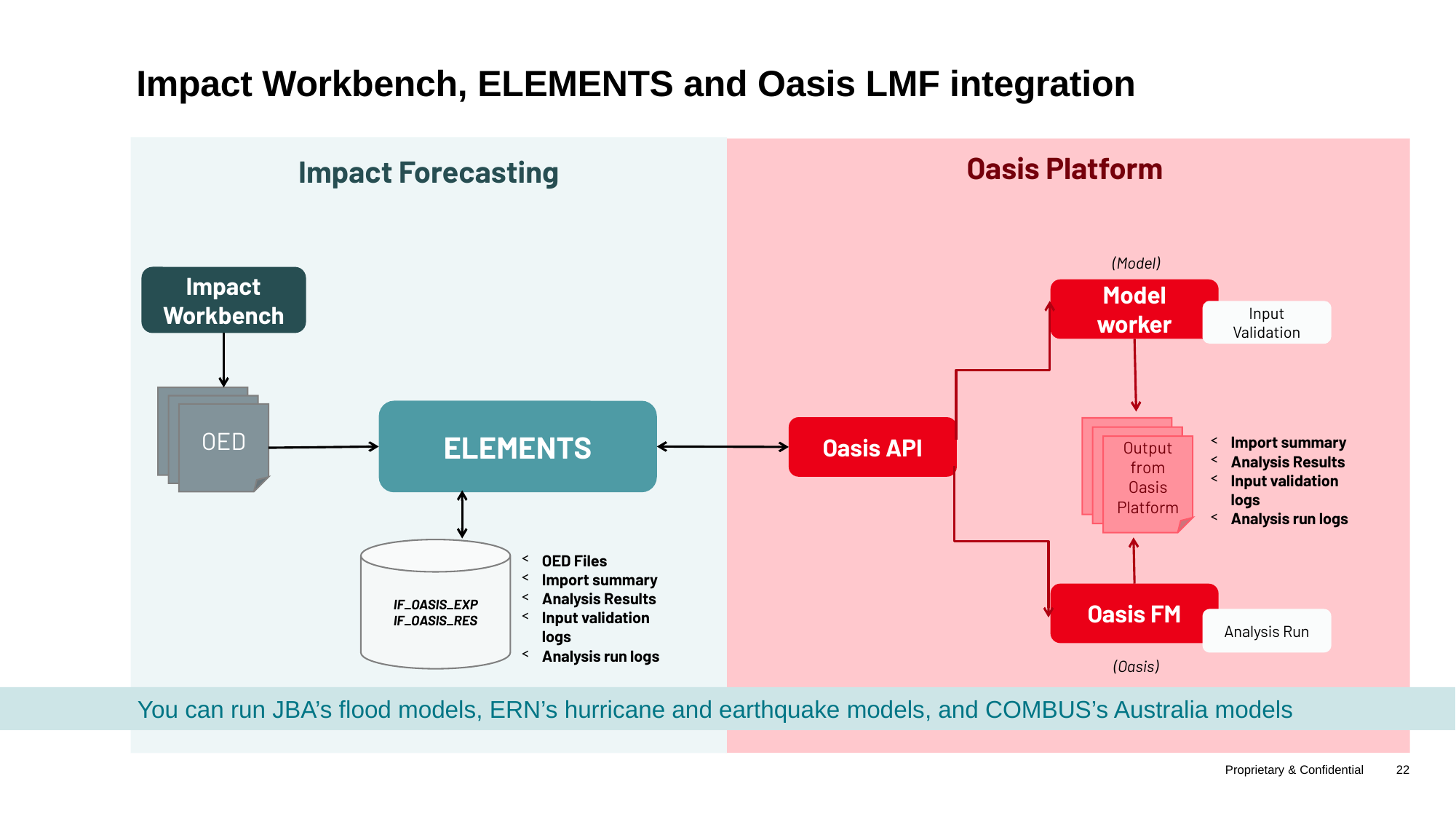

# Impact Workbench, ELEMENTS and Oasis LMF integration

Oasis Platform
Impact Forecasting
(Model)
Impact Workbench
Model worker
Input Validation

OED
ELEMENTS
Oasis API

Output from Oasis Platform
Import summary
Analysis Results
Input validation logs
Analysis run logs
IF_OASIS_EXP IF_OASIS_RES
OED Files
Import summary
Analysis Results
Input validation logs
Analysis run logs
Oasis FM
Analysis Run
(Oasis)
You can run JBA’s flood models, ERN’s hurricane and earthquake models, and COMBUS’s Australia models